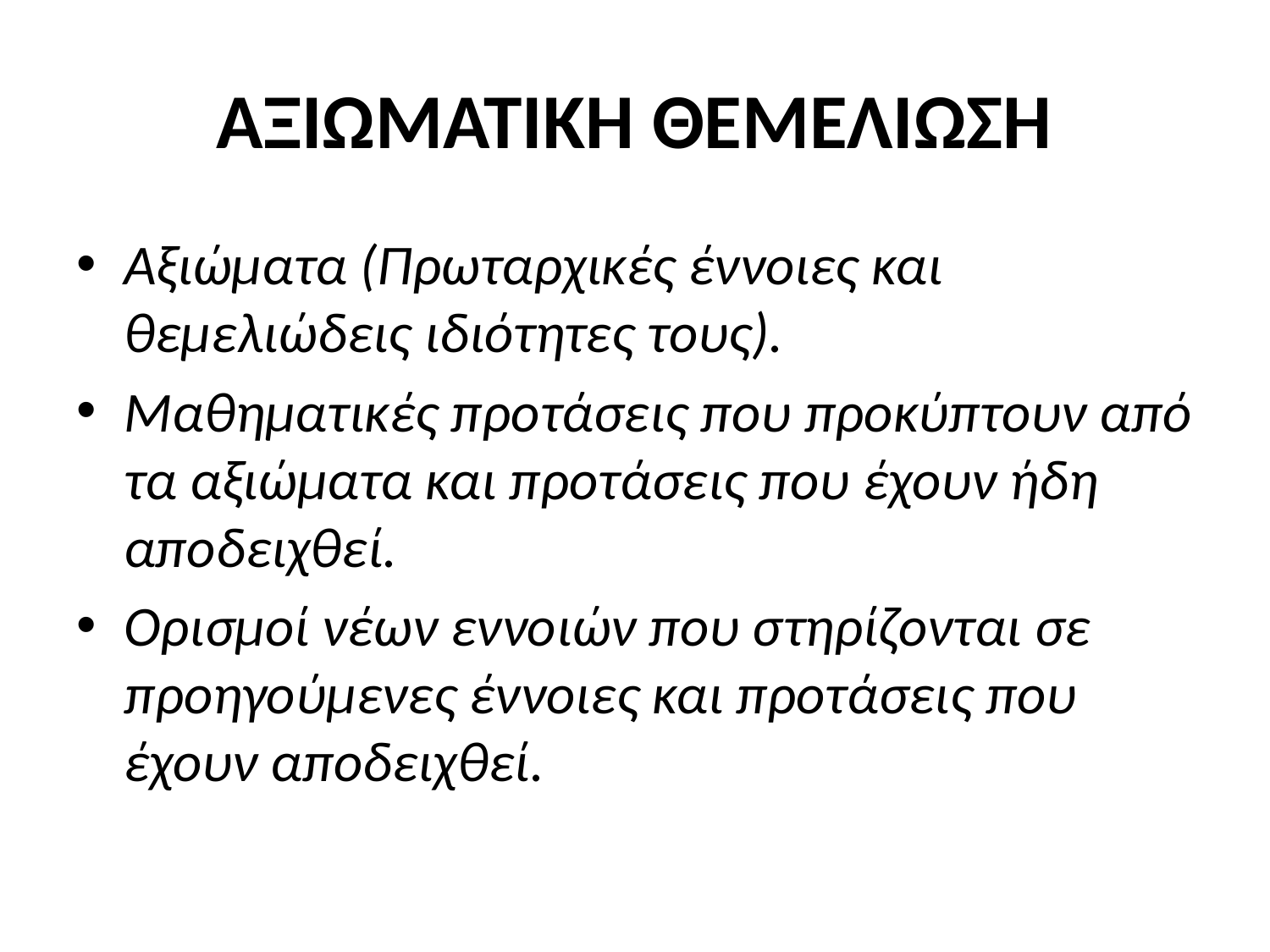

# ΑΞΙΩΜΑΤΙΚΗ ΘΕΜΕΛΙΩΣΗ
Αξιώματα (Πρωταρχικές έννοιες και θεμελιώδεις ιδιότητες τους).
Μαθηματικές προτάσεις που προκύπτουν από τα αξιώματα και προτάσεις που έχουν ήδη αποδειχθεί.
Ορισμοί νέων εννοιών που στηρίζονται σε προηγούμενες έννοιες και προτάσεις που έχουν αποδειχθεί.